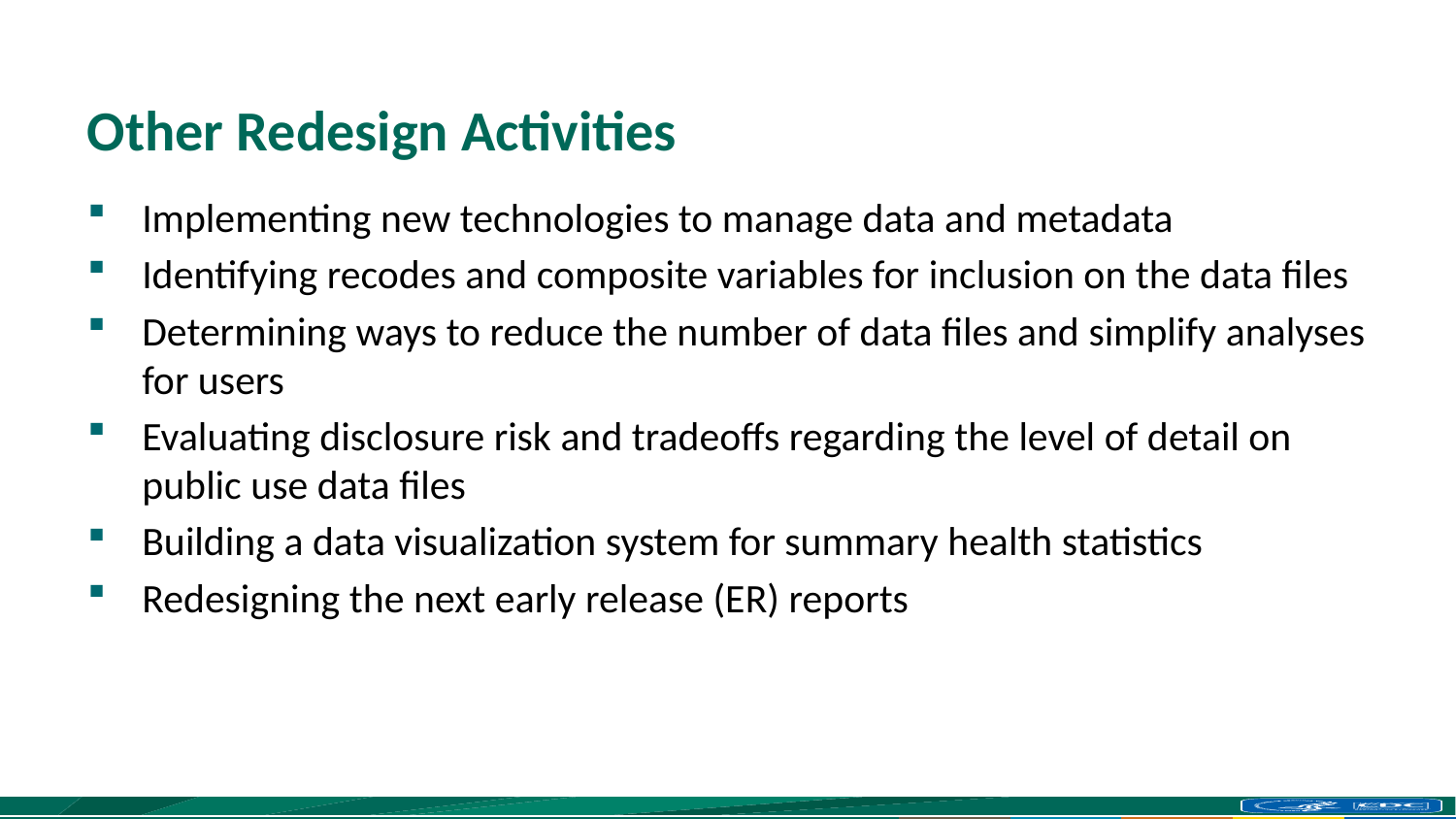

# Other Redesign Activities
Implementing new technologies to manage data and metadata
Identifying recodes and composite variables for inclusion on the data files
Determining ways to reduce the number of data files and simplify analyses for users
Evaluating disclosure risk and tradeoffs regarding the level of detail on public use data files
Building a data visualization system for summary health statistics
Redesigning the next early release (ER) reports